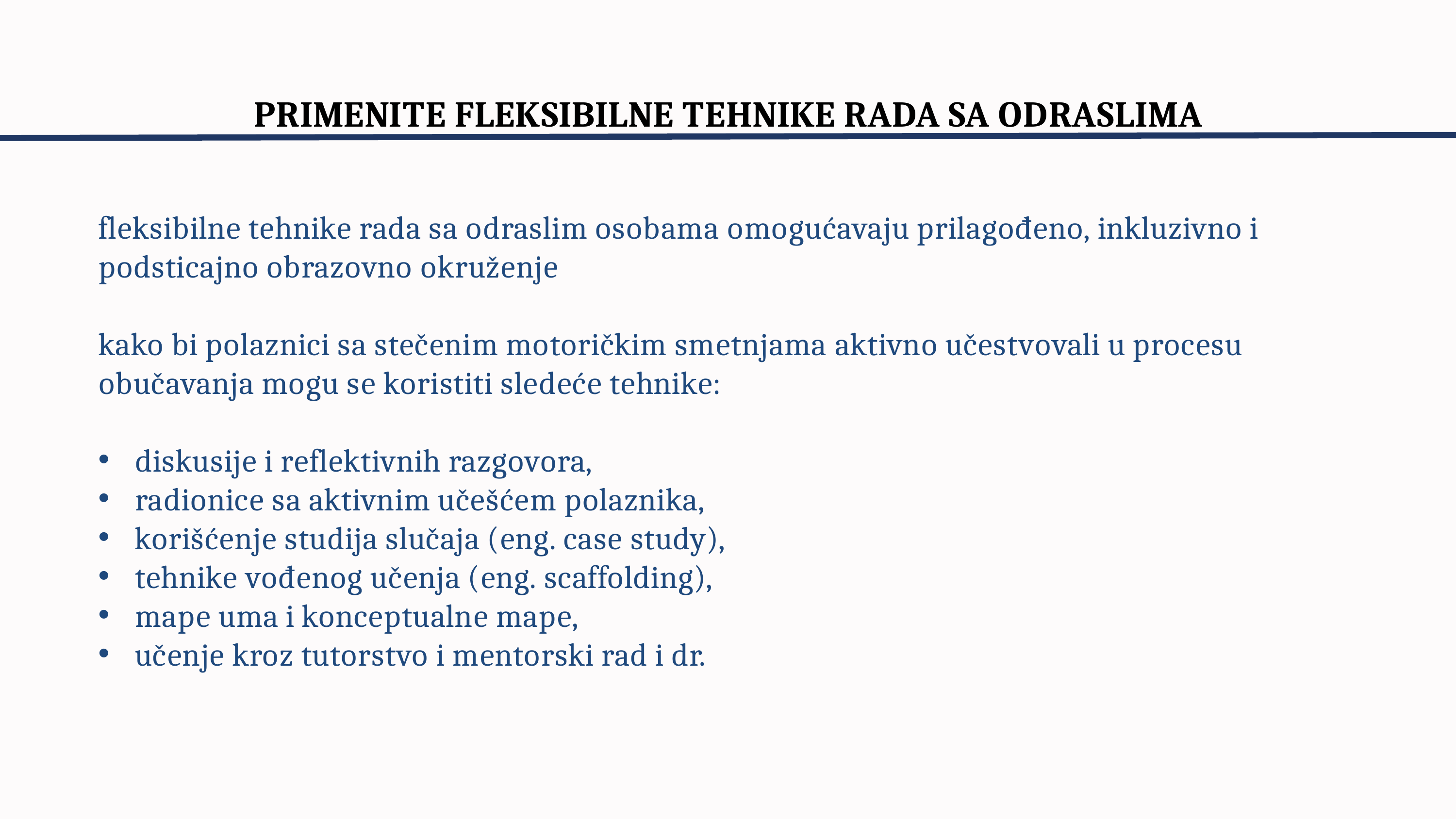

PRIMENITE FLEKSIBILNE TEHNIKE RADA SA ODRASLIMA

fleksibilne tehnike rada sa odraslim osobama omogućavaju prilagođeno, inkluzivno i podsticajno obrazovno okruženje

kako bi polaznici sa stečenim motoričkim smetnjama aktivno učestvovali u procesu obučavanja mogu se koristiti sledeće tehnike:

diskusije i reflektivnih razgovora,
radionice sa aktivnim učešćem polaznika,
korišćenje studija slučaja (eng. case study),
tehnike vođenog učenja (eng. scaffolding),
mape uma i konceptualne mape,
učenje kroz tutorstvo i mentorski rad i dr.